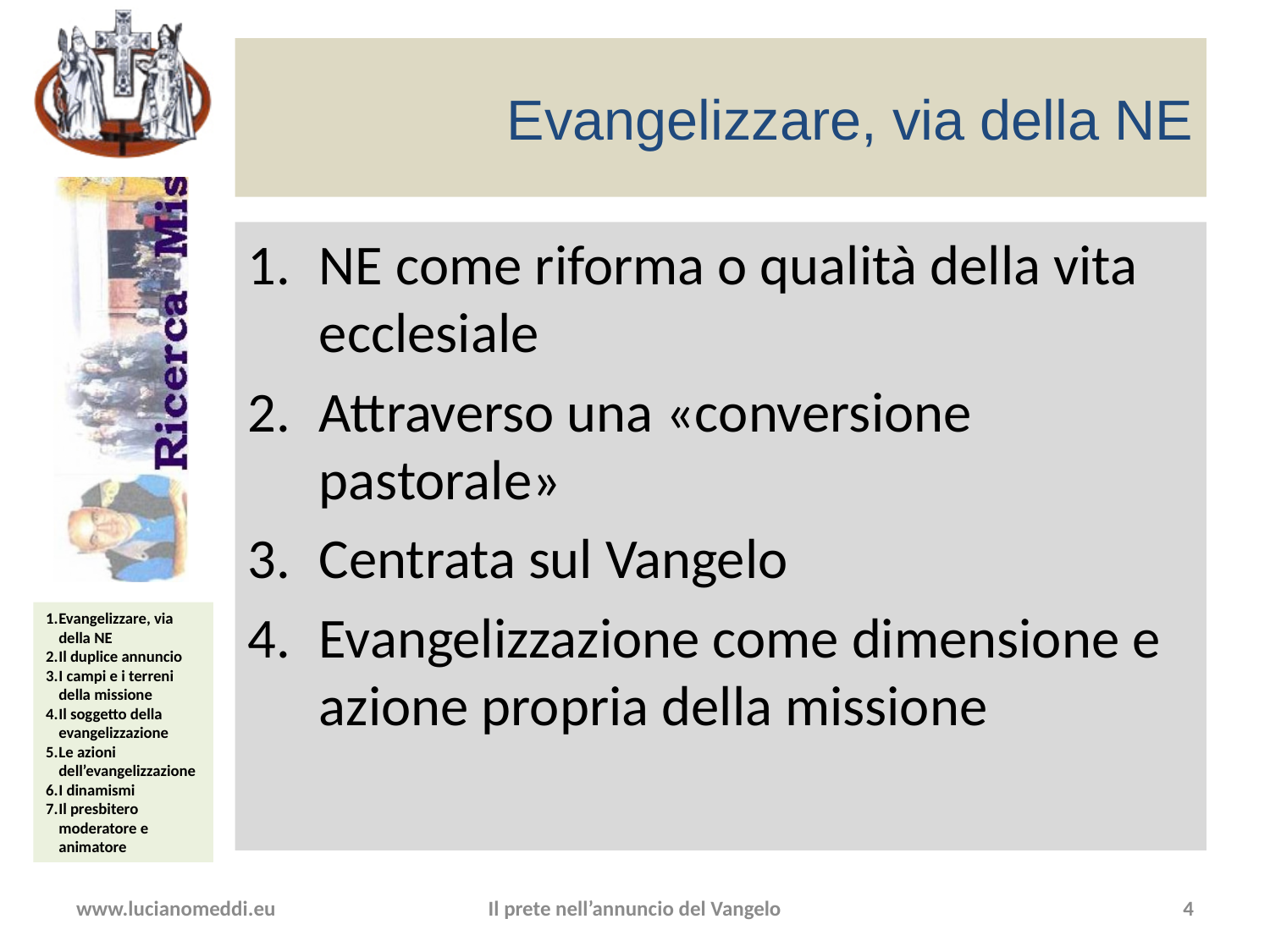

# Evangelizzare, via della NE
NE come riforma o qualità della vita ecclesiale
Attraverso una «conversione pastorale»
Centrata sul Vangelo
Evangelizzazione come dimensione e azione propria della missione
www.lucianomeddi.eu
Il prete nell’annuncio del Vangelo
4